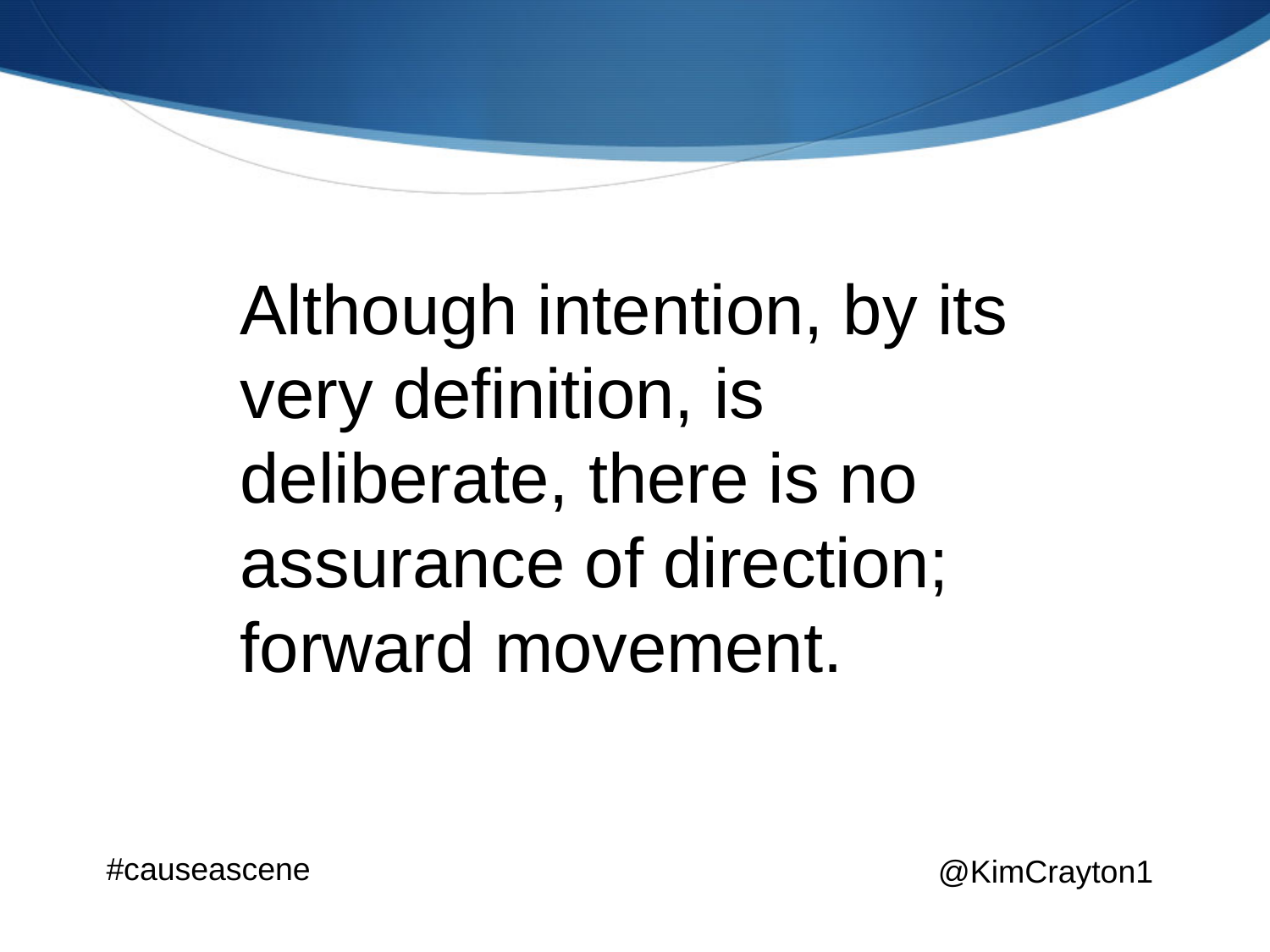

Although intention, by its very definition, is deliberate, there is no assurance of direction; forward movement.
#causeascene
@KimCrayton1